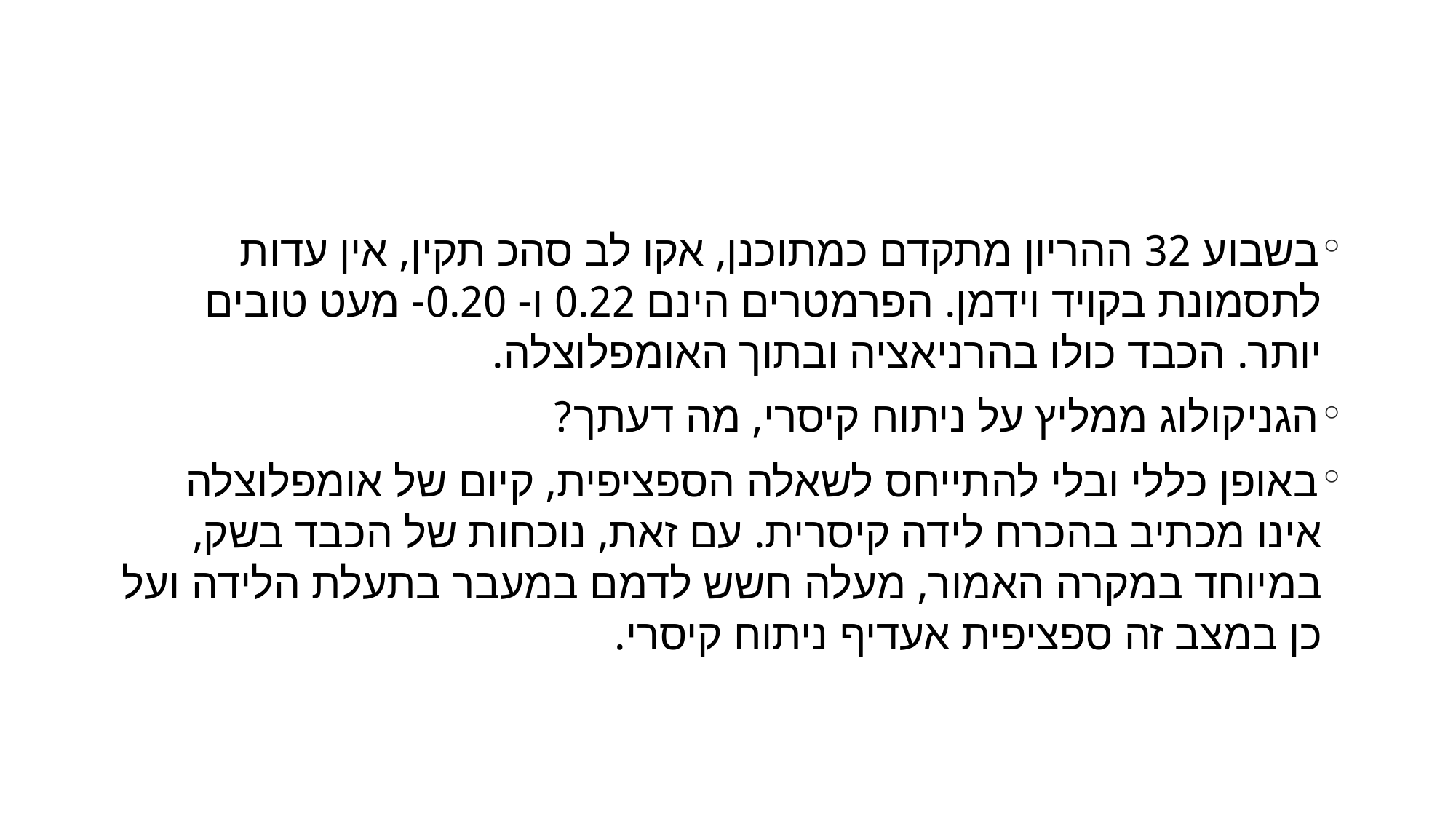

#
בשבוע 32 ההריון מתקדם כמתוכנן, אקו לב סהכ תקין, אין עדות לתסמונת בקויד וידמן. הפרמטרים הינם 0.22 ו- 0.20- מעט טובים יותר. הכבד כולו בהרניאציה ובתוך האומפלוצלה.
הגניקולוג ממליץ על ניתוח קיסרי, מה דעתך?
באופן כללי ובלי להתייחס לשאלה הספציפית, קיום של אומפלוצלה אינו מכתיב בהכרח לידה קיסרית. עם זאת, נוכחות של הכבד בשק, במיוחד במקרה האמור, מעלה חשש לדמם במעבר בתעלת הלידה ועל כן במצב זה ספציפית אעדיף ניתוח קיסרי.